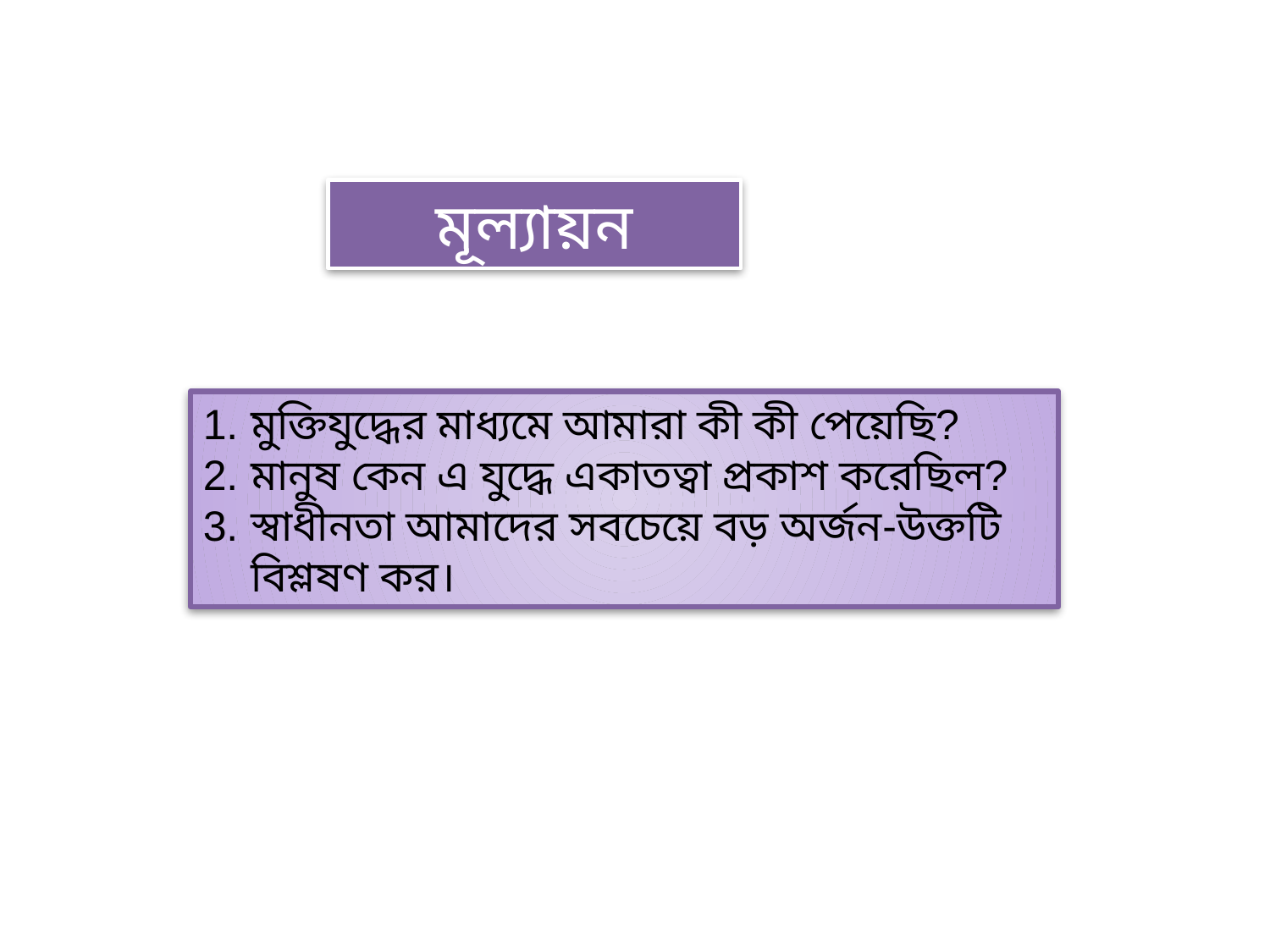

মূল্যায়ন
মুক্তিযুদ্ধের মাধ্যমে আমারা কী কী পেয়েছি?
মানুষ কেন এ যুদ্ধে একাতত্বা প্রকাশ করেছিল?
স্বাধীনতা আমাদের সবচেয়ে বড় অর্জন-উক্তটি বিশ্লষণ কর।